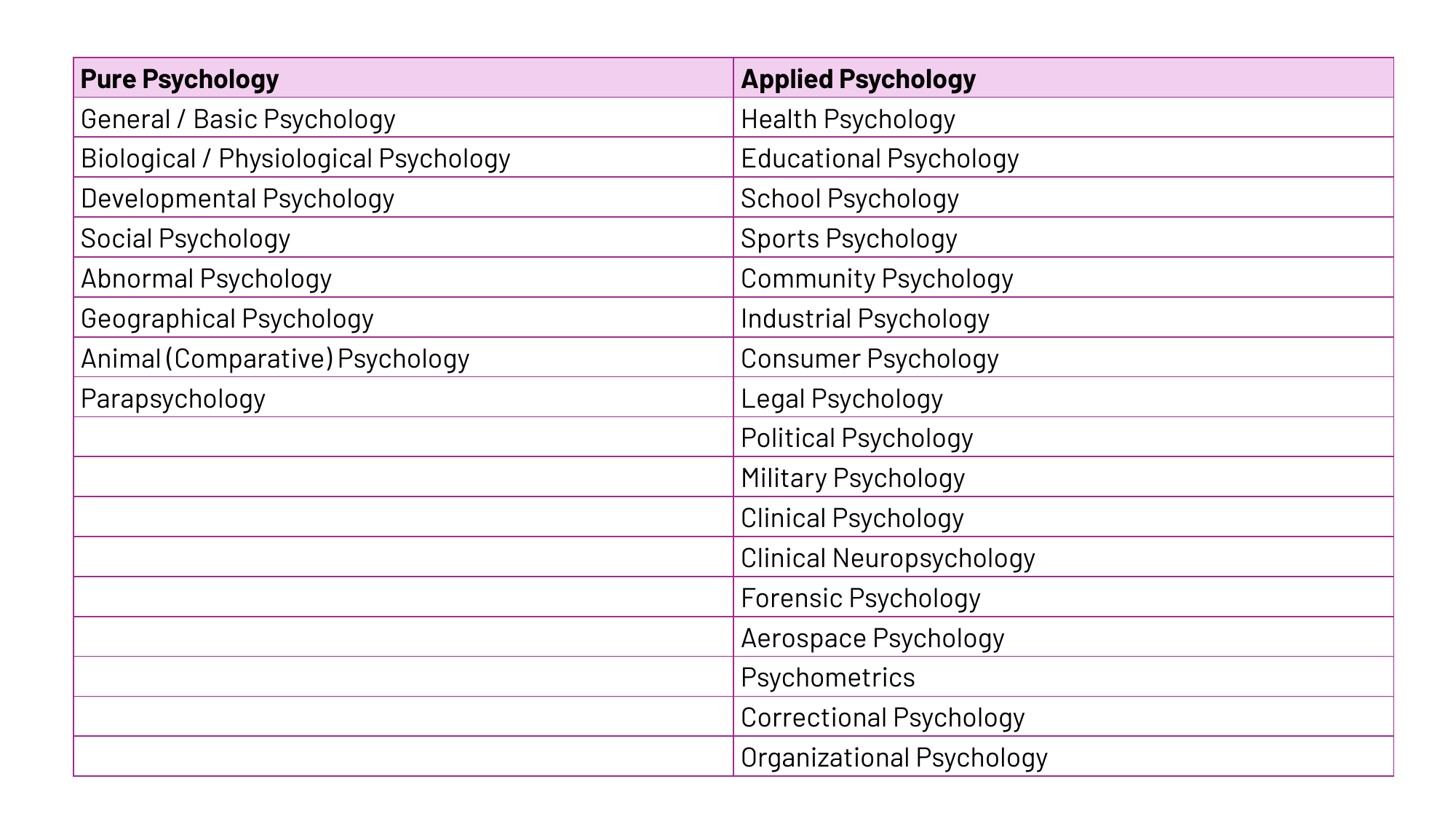

| Pure Psychology | Applied Psychology |
| --- | --- |
| General / Basic Psychology | Health Psychology |
| Biological / Physiological Psychology | Educational Psychology |
| Developmental Psychology | School Psychology |
| Social Psychology | Sports Psychology |
| Abnormal Psychology | Community Psychology |
| Geographical Psychology | Industrial Psychology |
| Animal (Comparative) Psychology | Consumer Psychology |
| Parapsychology | Legal Psychology |
|  | Political Psychology |
|  | Military Psychology |
|  | Clinical Psychology |
|  | Clinical Neuropsychology |
|  | Forensic Psychology |
|  | Aerospace Psychology |
|  | Psychometrics |
|  | Correctional Psychology |
|  | Organizational Psychology |